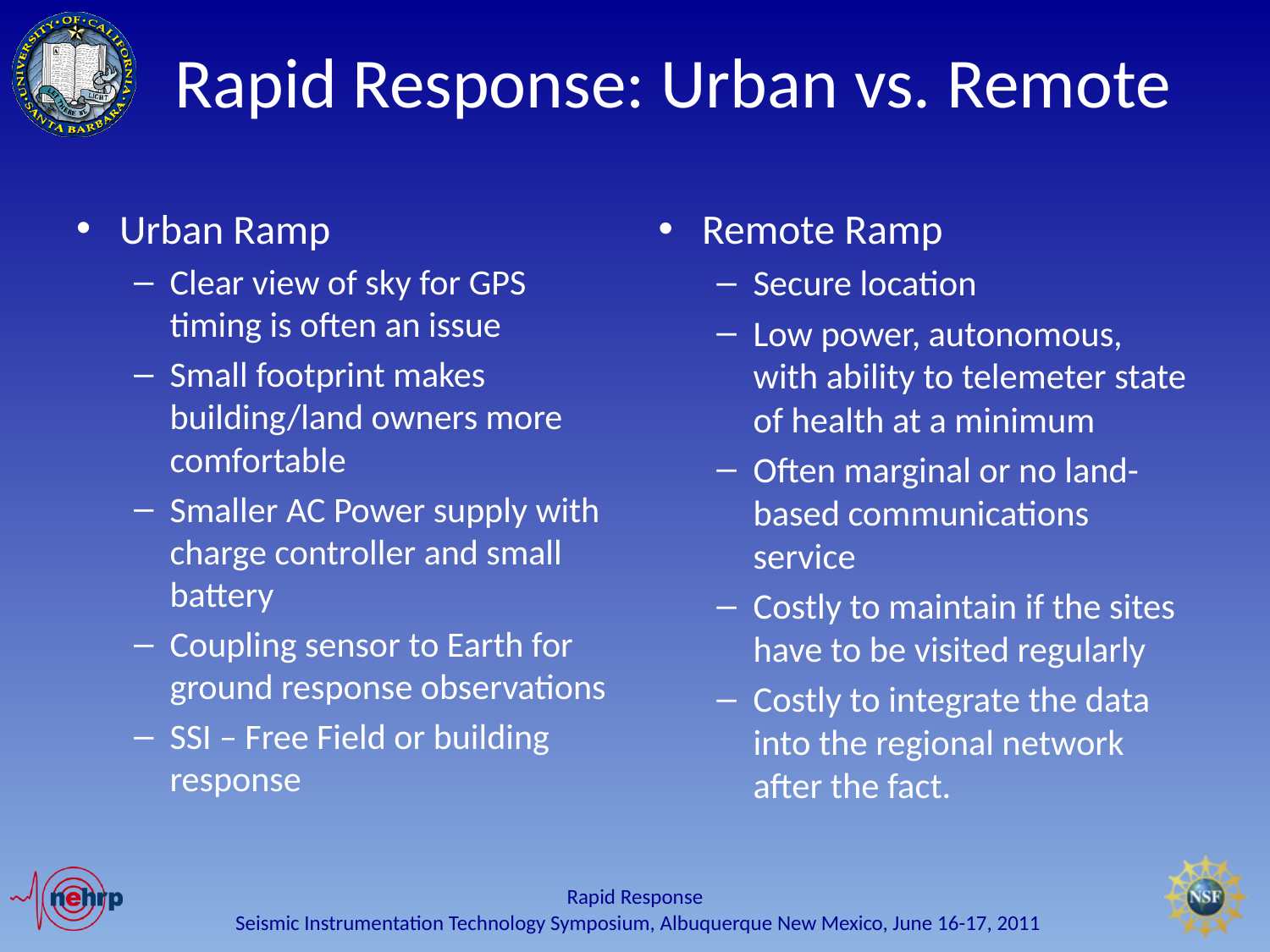

# Rapid Response: Urban vs. Remote
Urban Ramp
Clear view of sky for GPS timing is often an issue
Small footprint makes building/land owners more comfortable
Smaller AC Power supply with charge controller and small battery
Coupling sensor to Earth for ground response observations
SSI – Free Field or building response
Remote Ramp
Secure location
Low power, autonomous, with ability to telemeter state of health at a minimum
Often marginal or no land-based communications service
Costly to maintain if the sites have to be visited regularly
Costly to integrate the data into the regional network after the fact.
Seismic Instrumentation Technology Symposium, Albuquerque New Mexico, June 16-17, 2011